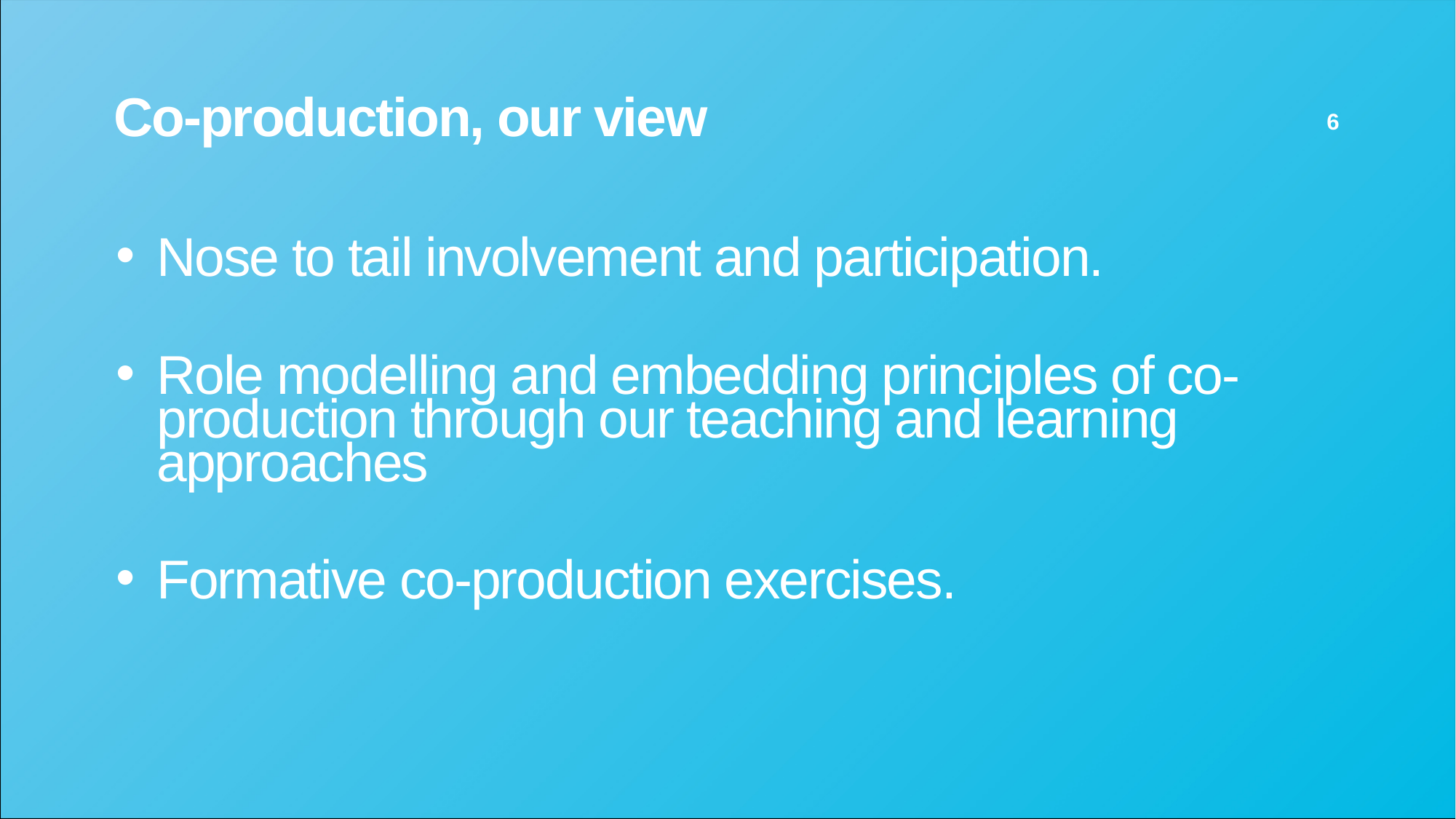

# Co-production, our view
6
Nose to tail involvement and participation.

Role modelling and embedding principles of co-production through our teaching and learning approaches

Formative co-production exercises.